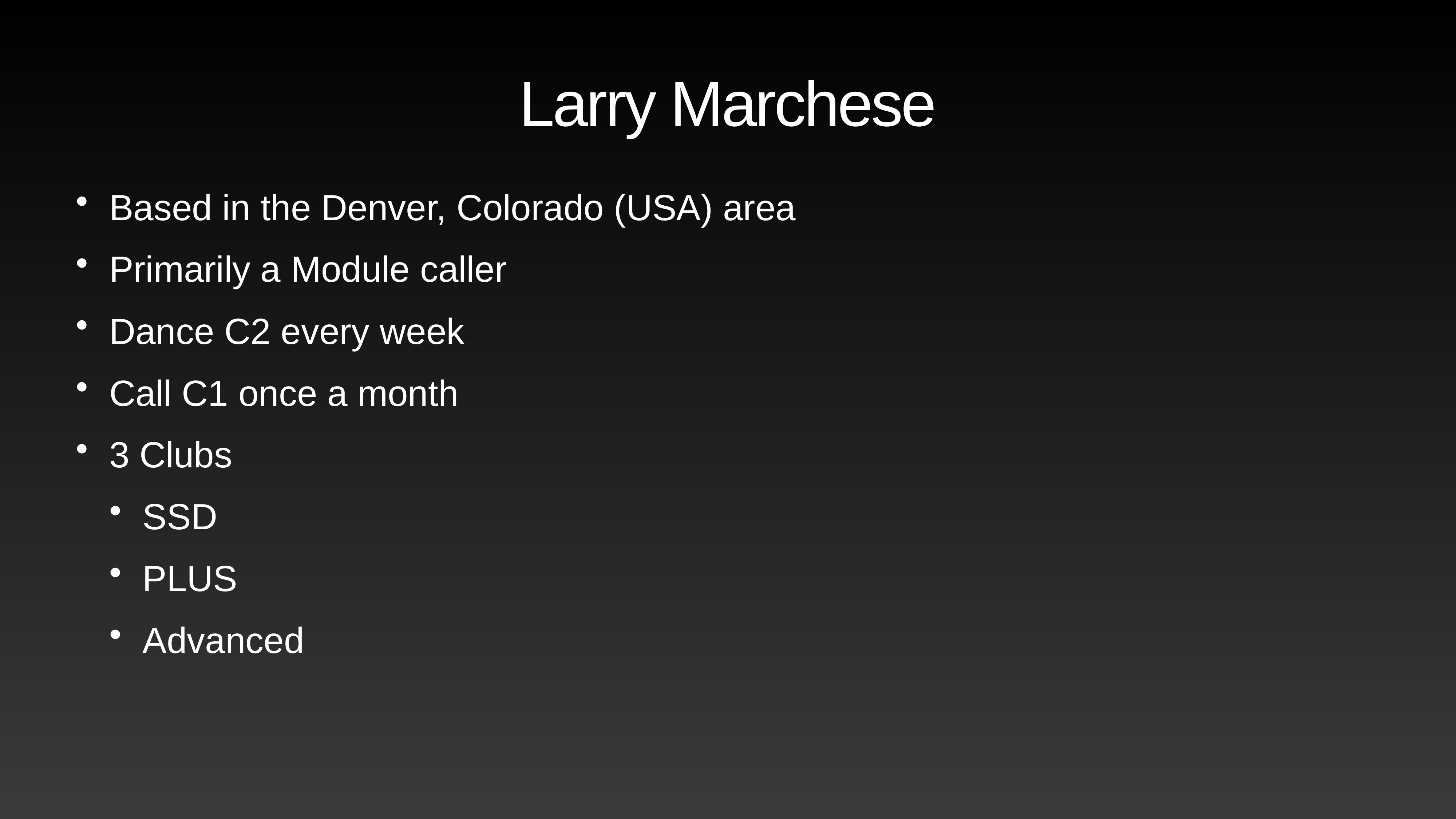

# Larry Marchese
Based in the Denver, Colorado (USA) area
Primarily a Module caller
Dance C2 every week
Call C1 once a month
3 Clubs
SSD
PLUS
Advanced